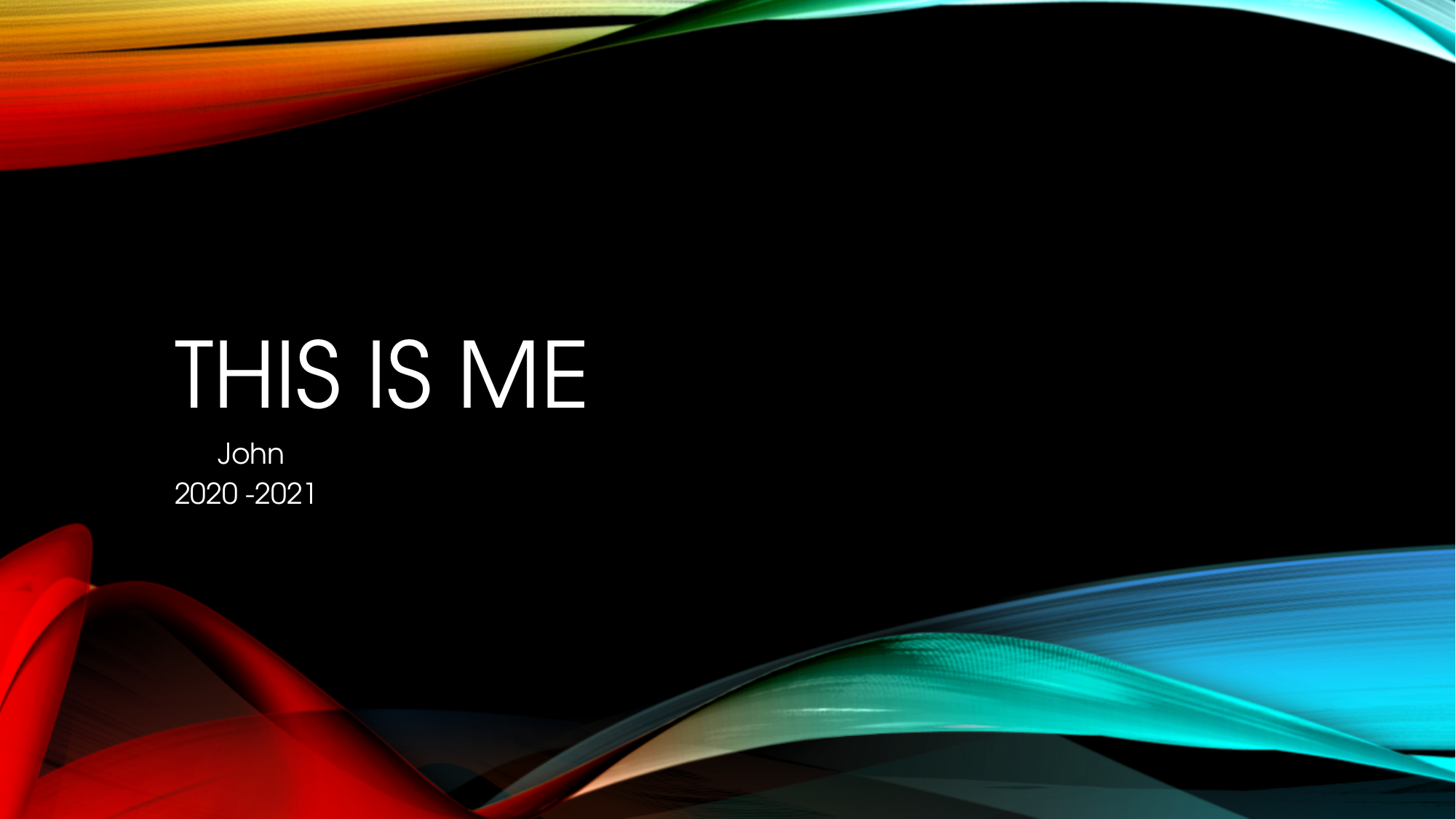

# This is me
       John
2020 -2021